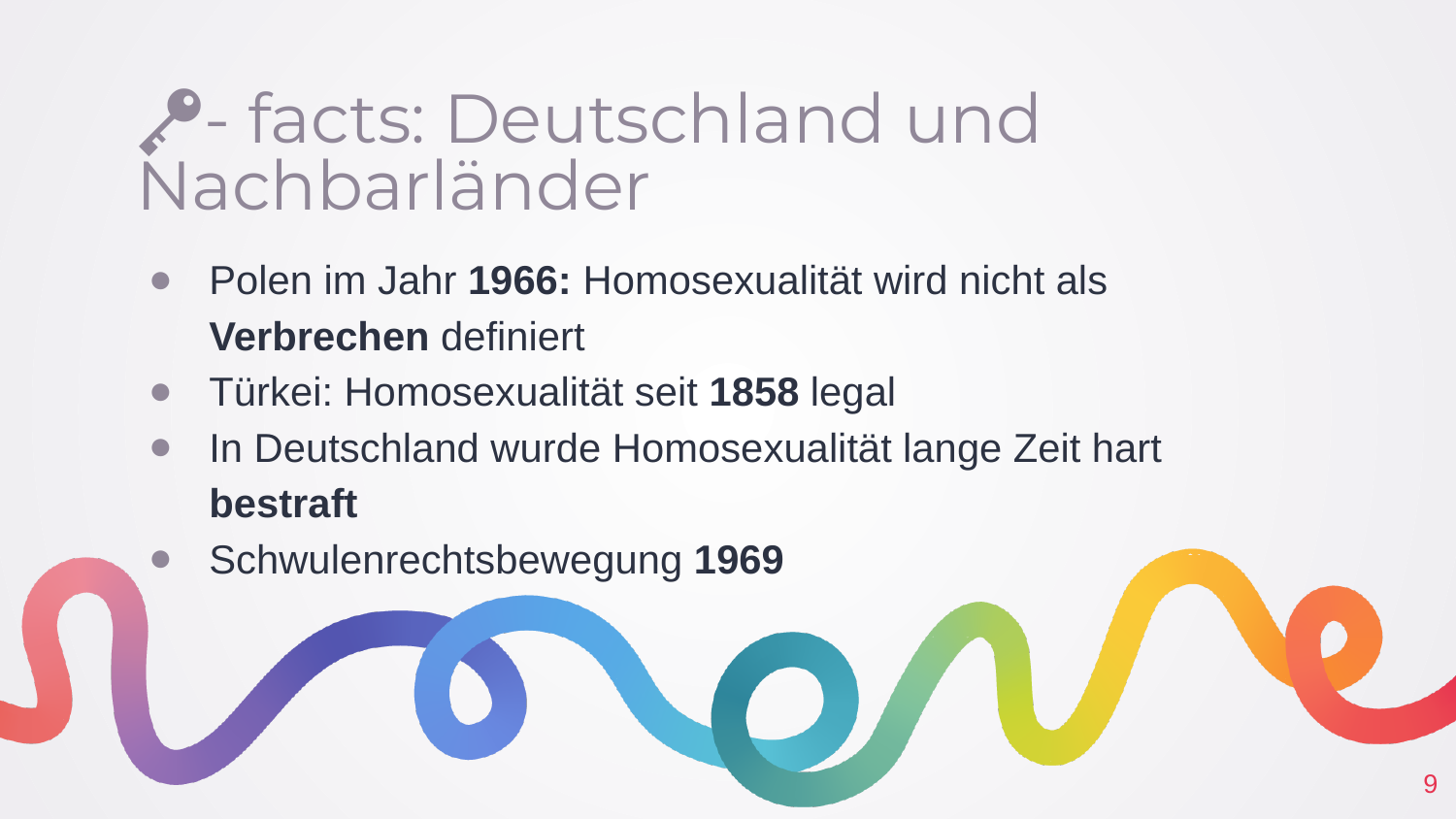

🔑- facts: Deutschland und Nachbarländer
Polen im Jahr 1966: Homosexualität wird nicht als Verbrechen definiert
Türkei: Homosexualität seit 1858 legal
In Deutschland wurde Homosexualität lange Zeit hart bestraft
Schwulenrechtsbewegung 1969

9